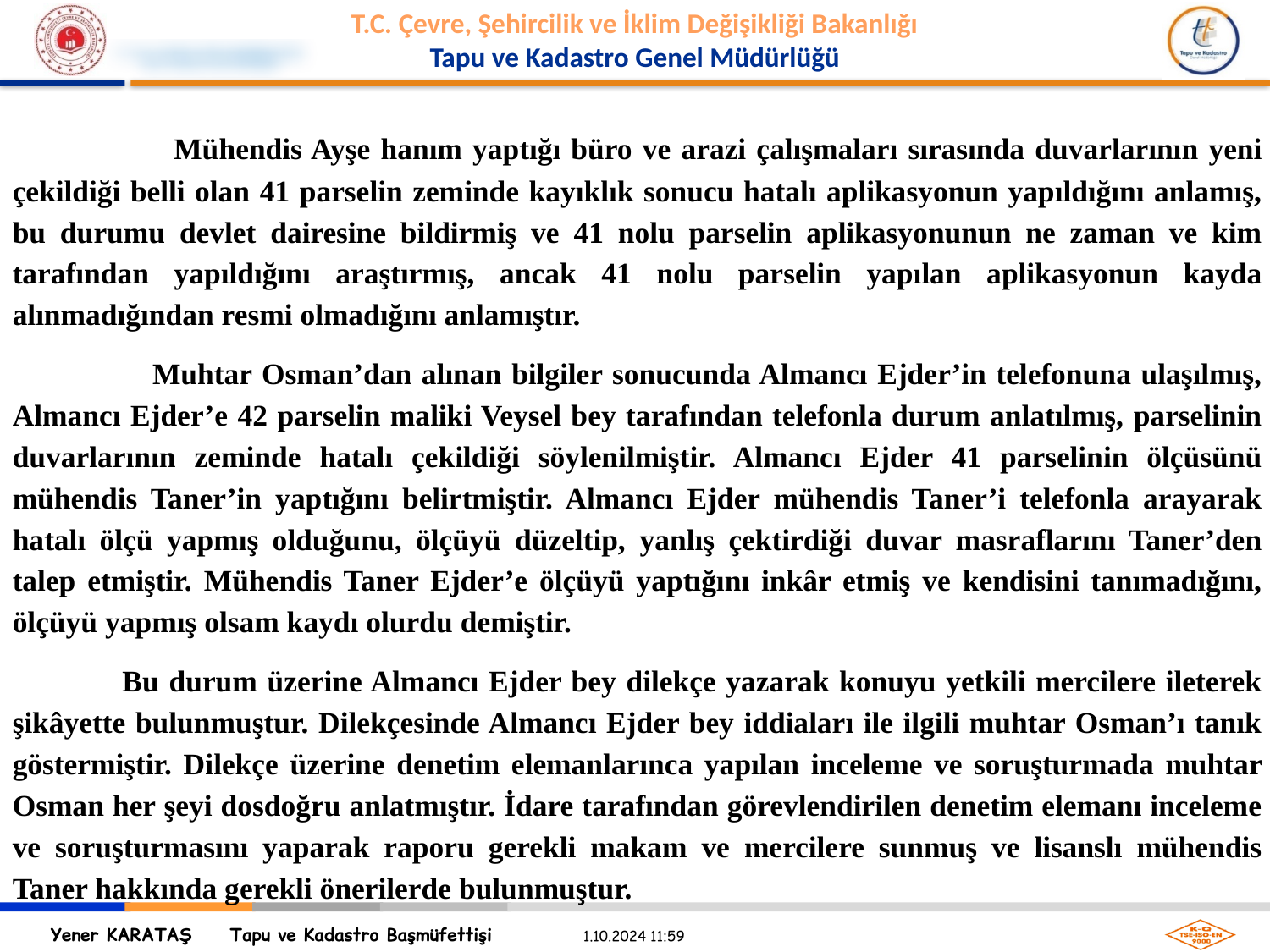

Mühendis Ayşe hanım yaptığı büro ve arazi çalışmaları sırasında duvarlarının yeni çekildiği belli olan 41 parselin zeminde kayıklık sonucu hatalı aplikasyonun yapıldığını anlamış, bu durumu devlet dairesine bildirmiş ve 41 nolu parselin aplikasyonunun ne zaman ve kim tarafından yapıldığını araştırmış, ancak 41 nolu parselin yapılan aplikasyonun kayda alınmadığından resmi olmadığını anlamıştır.
              Muhtar Osman’dan alınan bilgiler sonucunda Almancı Ejder’in telefonuna ulaşılmış, Almancı Ejder’e 42 parselin maliki Veysel bey tarafından telefonla durum anlatılmış, parselinin duvarlarının zeminde hatalı çekildiği söylenilmiştir. Almancı Ejder 41 parselinin ölçüsünü mühendis Taner’in yaptığını belirtmiştir. Almancı Ejder mühendis Taner’i telefonla arayarak hatalı ölçü yapmış olduğunu, ölçüyü düzeltip, yanlış çektirdiği duvar masraflarını Taner’den talep etmiştir. Mühendis Taner Ejder’e ölçüyü yaptığını inkâr etmiş ve kendisini tanımadığını, ölçüyü yapmış olsam kaydı olurdu demiştir.
           Bu durum üzerine Almancı Ejder bey dilekçe yazarak konuyu yetkili mercilere ileterek şikâyette bulunmuştur. Dilekçesinde Almancı Ejder bey iddiaları ile ilgili muhtar Osman’ı tanık göstermiştir. Dilekçe üzerine denetim elemanlarınca yapılan inceleme ve soruşturmada muhtar Osman her şeyi dosdoğru anlatmıştır. İdare tarafından görevlendirilen denetim elemanı inceleme ve soruşturmasını yaparak raporu gerekli makam ve mercilere sunmuş ve lisanslı mühendis Taner hakkında gerekli önerilerde bulunmuştur.